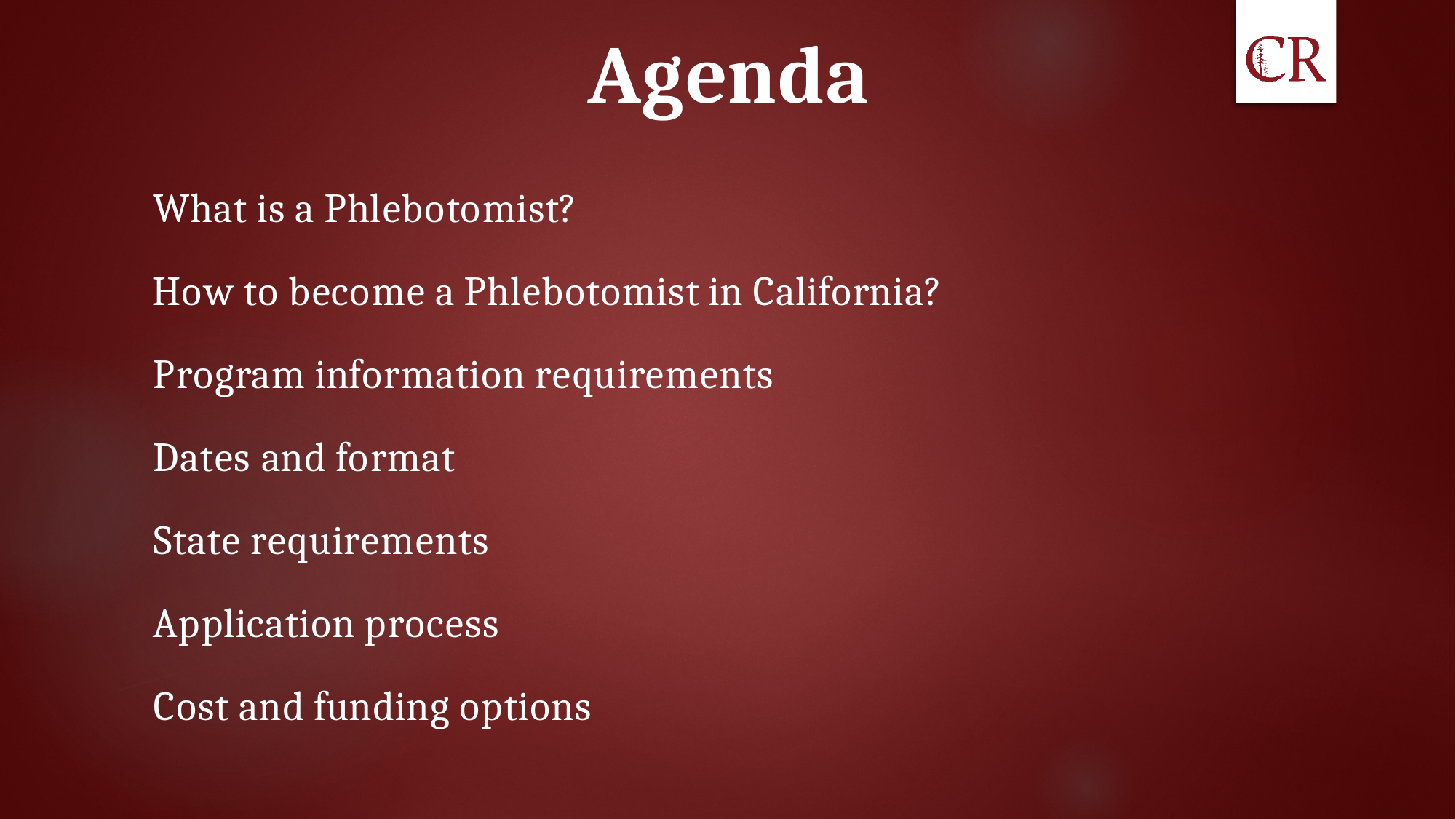

# Agenda
What is a Phlebotomist?
How to become a Phlebotomist in California?
Program information requirements
Dates and format
State requirements
Application process
Cost and funding options